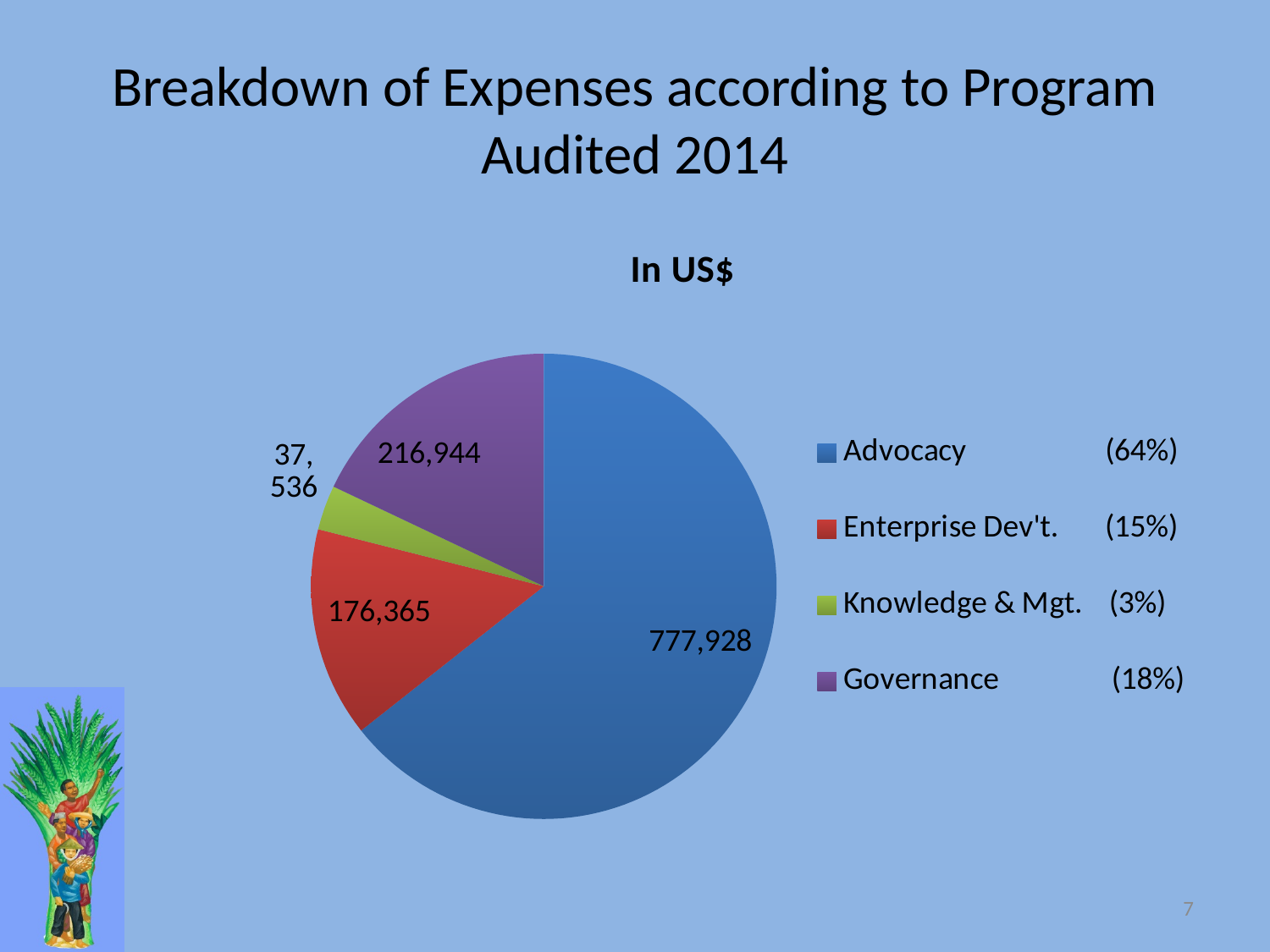

# Breakdown of Expenses according to Program Audited 2014

### Chart:

| Category | In US$ |
|---|---|
| Advocacy                     (64%) | 777928.0 |
| Enterprise Dev't.       (15%) | 176365.0 |
| Knowledge & Mgt.    (3%) | 37536.0 |
| Governance                 (18%) | 216944.0 |
7